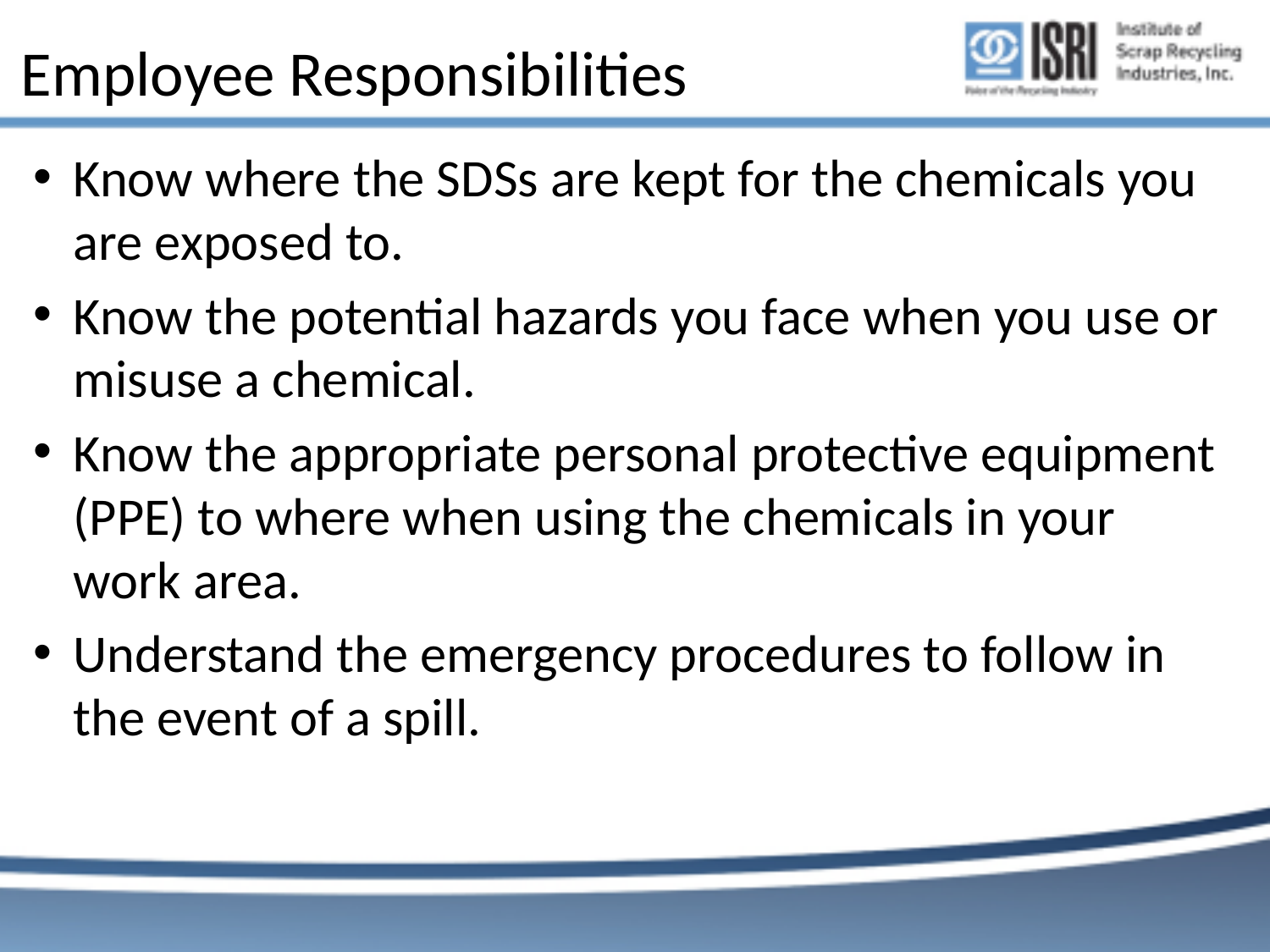

# Employee Responsibilities
Know where the SDSs are kept for the chemicals you are exposed to.
Know the potential hazards you face when you use or misuse a chemical.
Know the appropriate personal protective equipment (PPE) to where when using the chemicals in your work area.
Understand the emergency procedures to follow in the event of a spill.